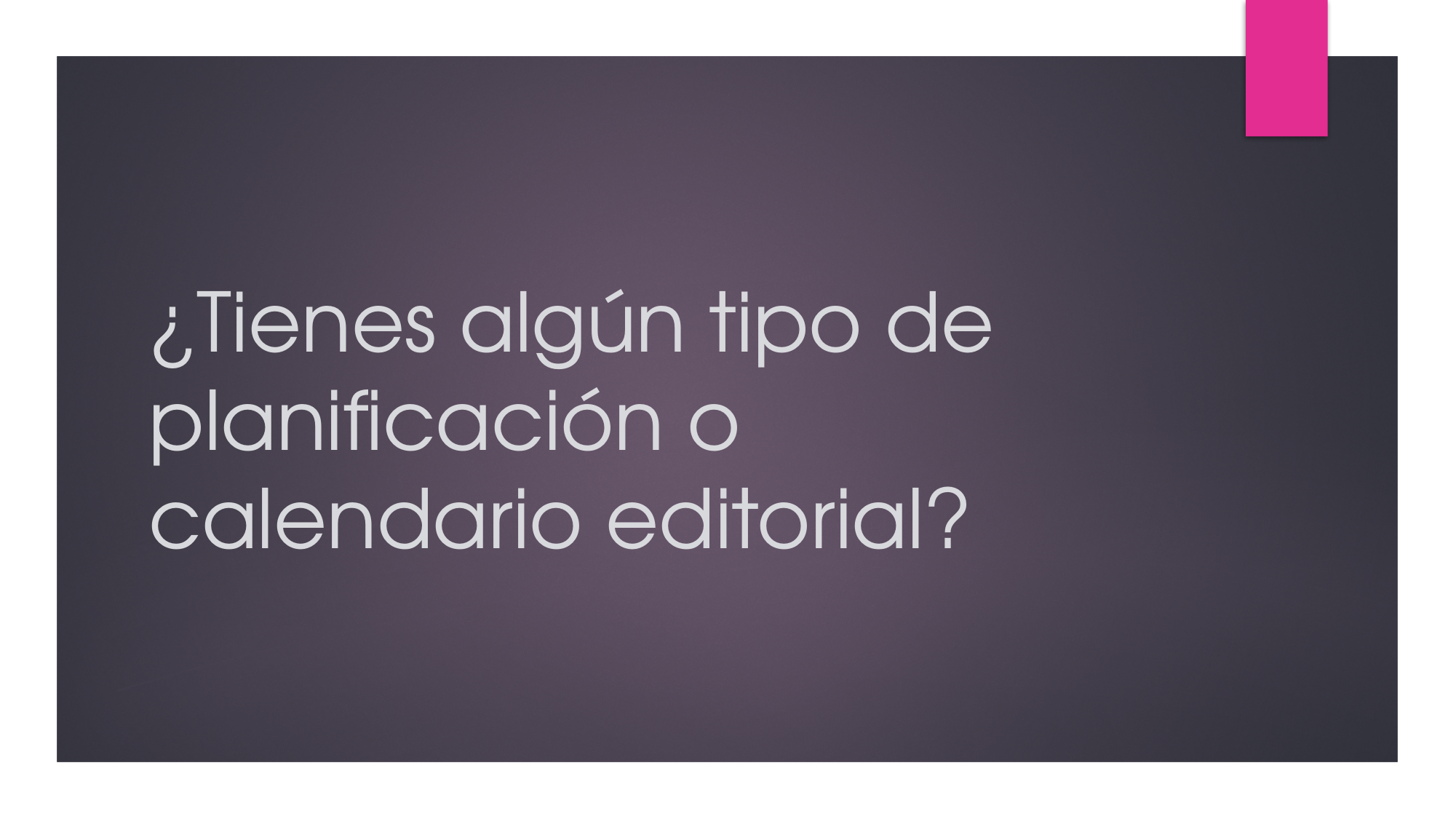

# ¿Tienes algún tipo de planificación o calendario editorial?